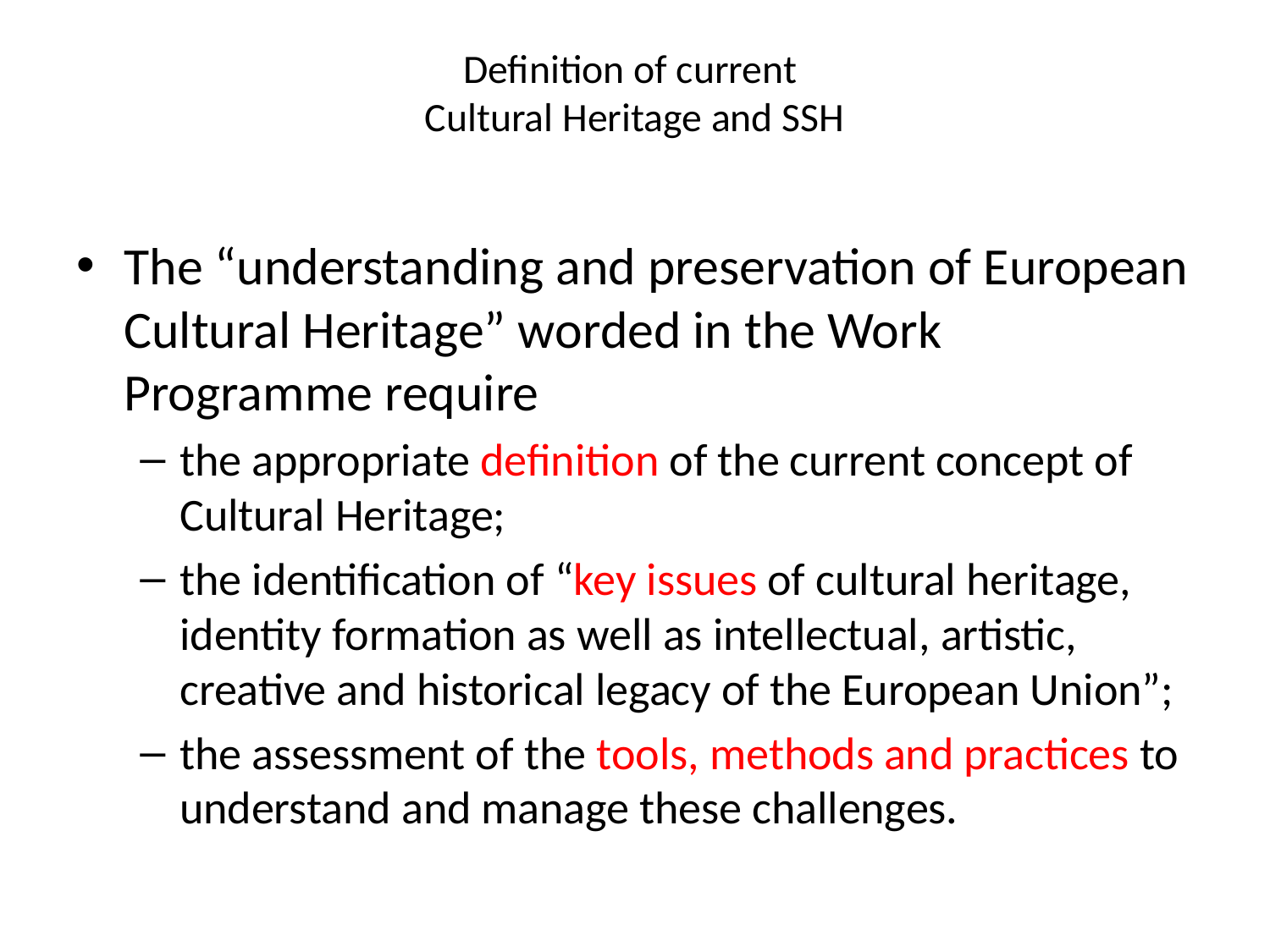

# Definition of current Cultural Heritage and SSH
The “understanding and preservation of European Cultural Heritage” worded in the Work Programme require
the appropriate definition of the current concept of Cultural Heritage;
the identification of “key issues of cultural heritage, identity formation as well as intellectual, artistic, creative and historical legacy of the European Union”;
the assessment of the tools, methods and practices to understand and manage these challenges.